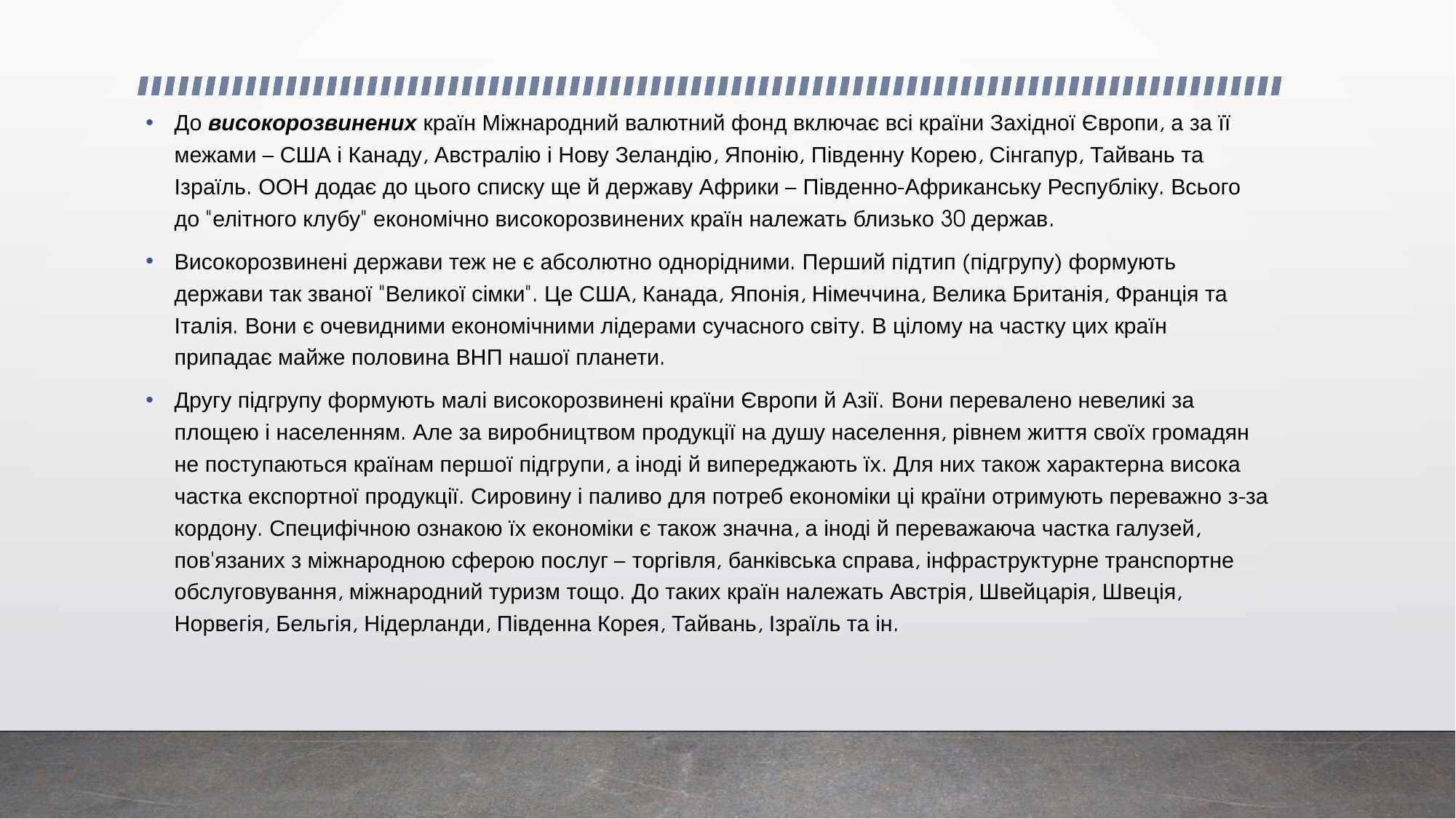

До високорозвинених країн Міжнародний валютний фонд включає всі країни Західної Європи, а за її межами – США і Канаду, Австралію і Нову Зеландію, Японію, Південну Корею, Сінгапур, Тайвань та Ізраїль. ООН додає до цього списку ще й державу Африки – Південно-Африканську Республіку. Всього до "елітного клубу" економічно високорозвинених країн належать близько 30 держав.
Високорозвинені держави теж не є абсолютно однорідними. Перший підтип (підгрупу) формують держави так званої "Великої сімки". Це США, Канада, Японія, Німеччина, Велика Британія, Франція та Італія. Вони є очевидними економічними лідерами сучасного світу. В цілому на частку цих країн припадає майже половина ВНП нашої планети.
Другу підгрупу формують малі високорозвинені країни Європи й Азії. Вони перевалено невеликі за площею і населенням. Але за виробництвом продукції на душу населення, рівнем життя своїх громадян не поступаються країнам першої підгрупи, а іноді й випереджають їх. Для них також характерна висока частка експортної продукції. Сировину і паливо для потреб економіки ці країни отримують переважно з-за кордону. Специфічною ознакою їх економіки є також значна, а іноді й переважаюча частка галузей, пов'язаних з міжнародною сферою послуг – торгівля, банківська справа, інфраструктурне транспортне обслуговування, міжнародний туризм тощо. До таких країн належать Австрія, Швейцарія, Швеція, Норвегія, Бельгія, Нідерланди, Південна Корея, Тайвань, Ізраїль та ін.